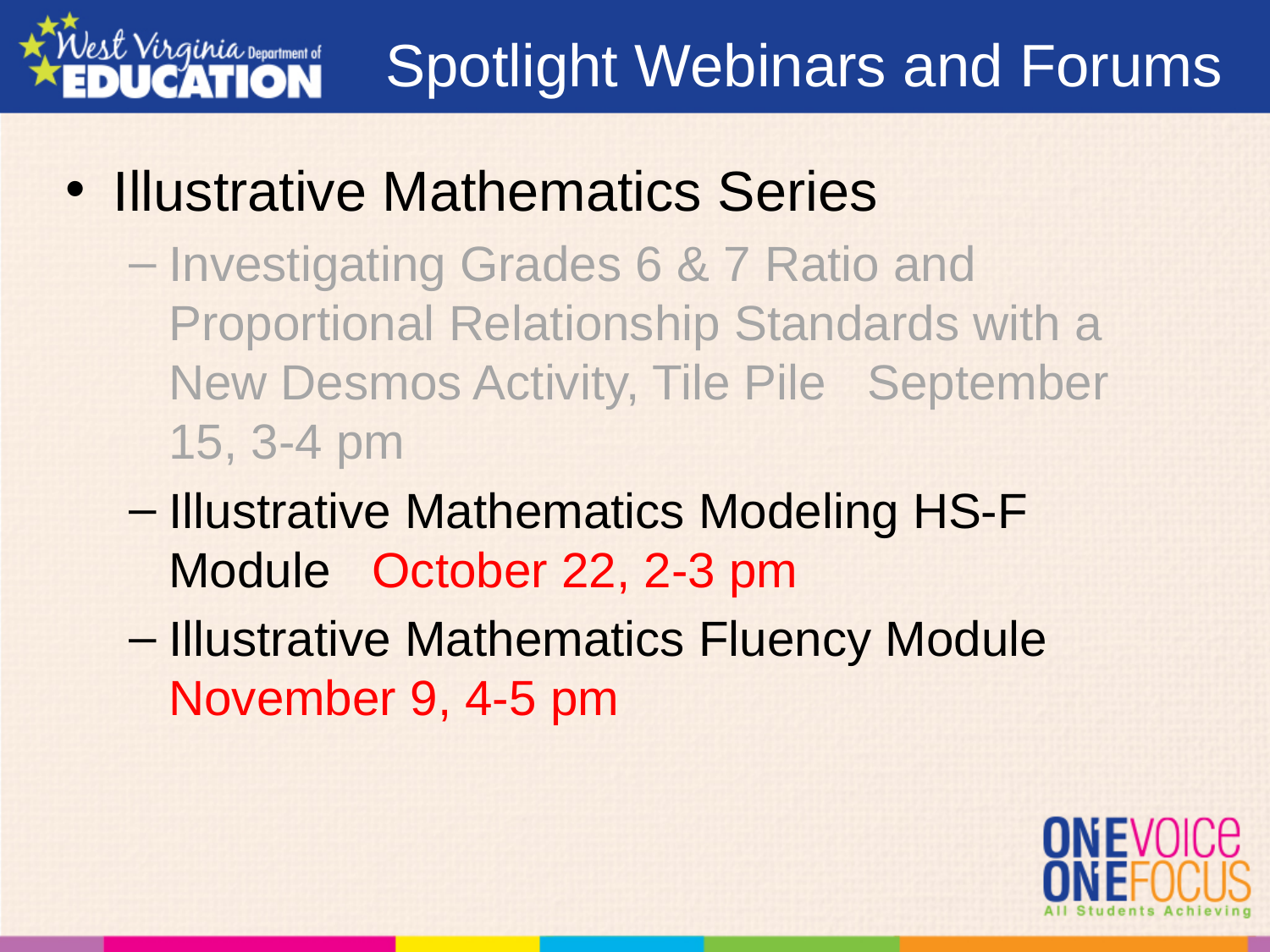

Spotlight Webinars and Forums
Illustrative Mathematics Series
Investigating Grades 6 & 7 Ratio and Proportional Relationship Standards with a New Desmos Activity, Tile Pile   September 15, 3-4 pm
Illustrative Mathematics Modeling HS-F Module   October 22, 2-3 pm
Illustrative Mathematics Fluency Module   November 9, 4-5 pm